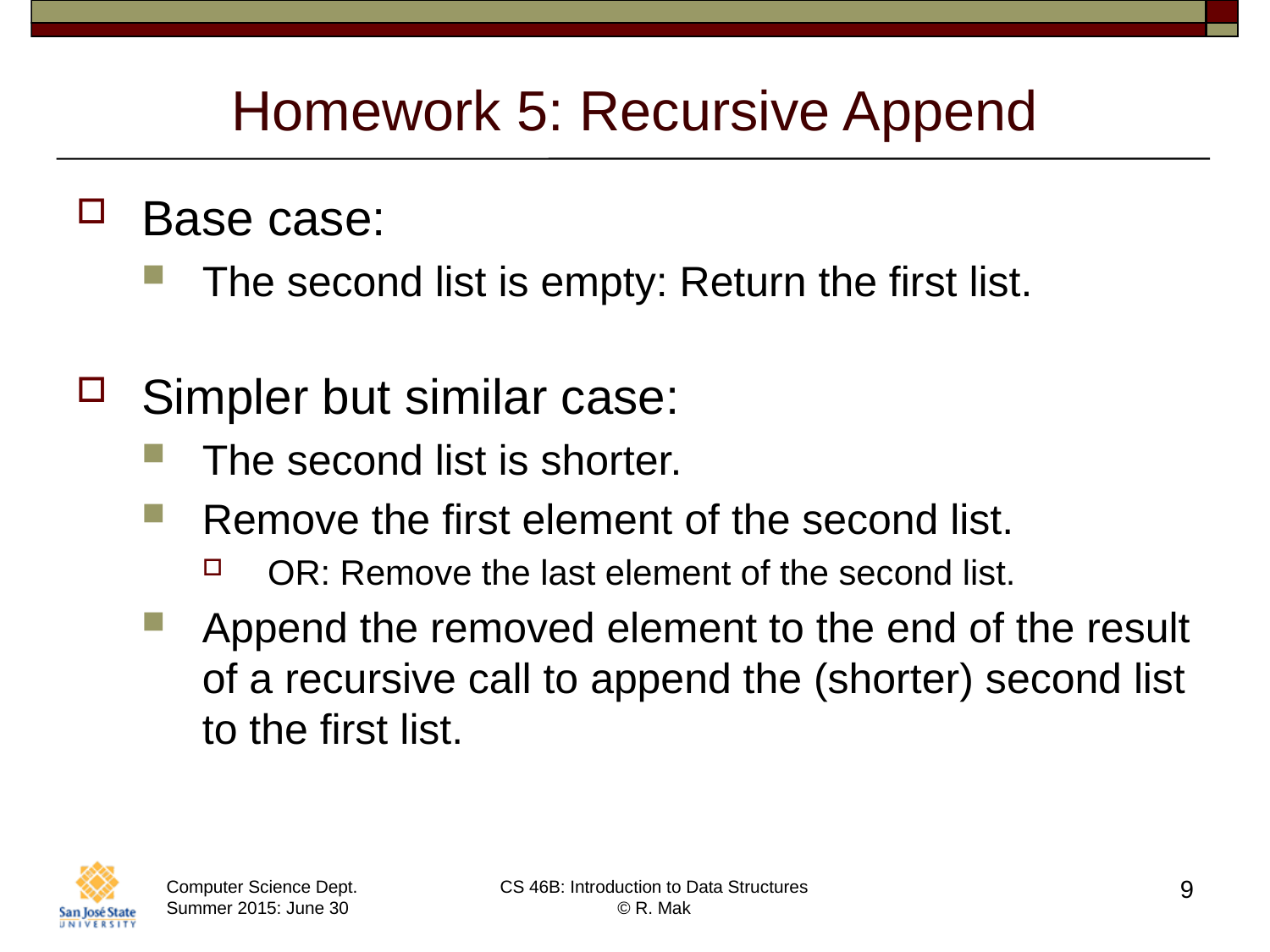

# Homework 5: Recursive Append
Base case:
The second list is empty: Return the first list.

Simpler but similar case:
The second list is shorter.
Remove the first element of the second list.
OR: Remove the last element of the second list.
Append the removed element to the end of the result of a recursive call to append the (shorter) second list to the first list.
9